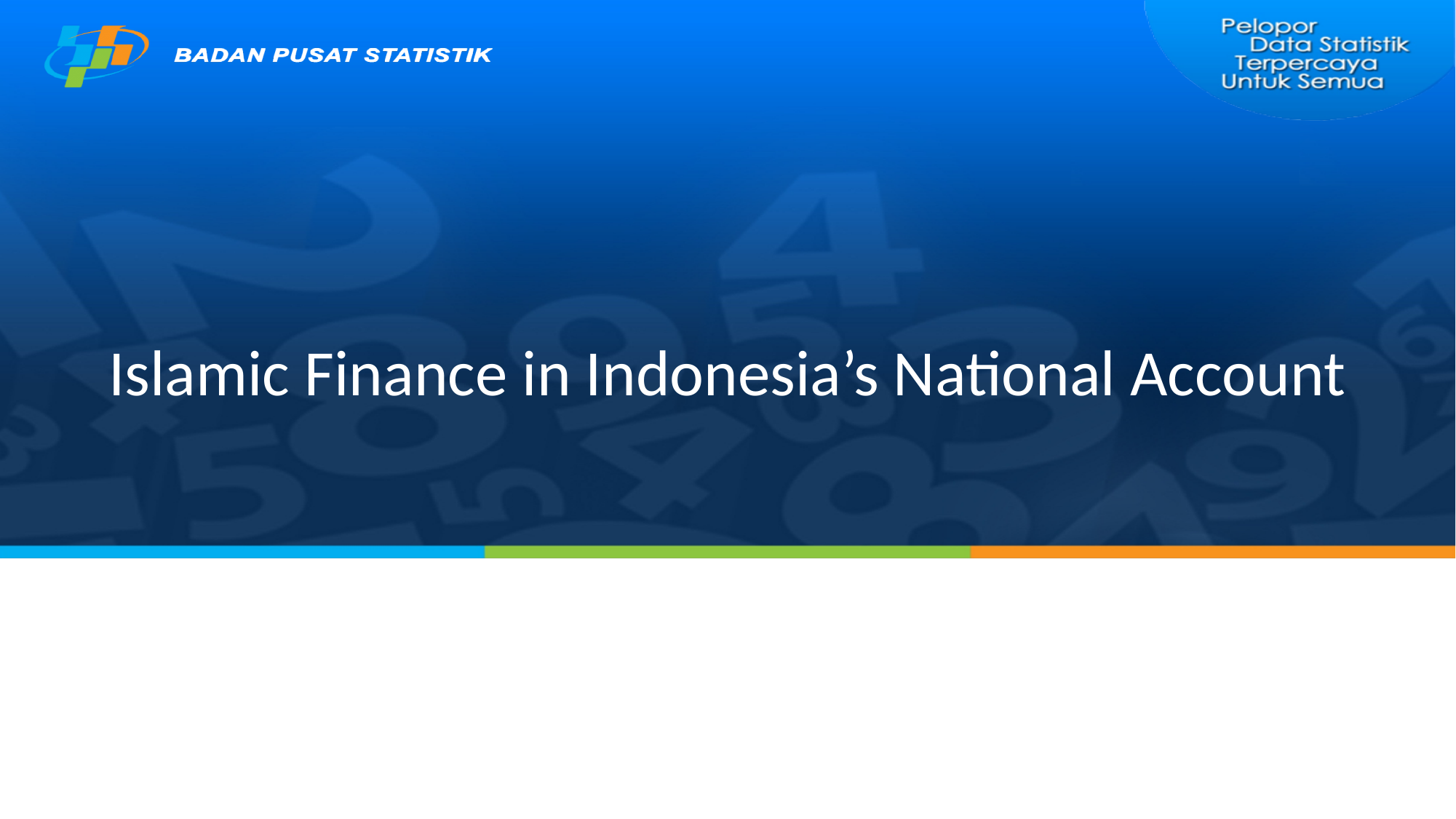

# Islamic Finance in Indonesia’s National Account